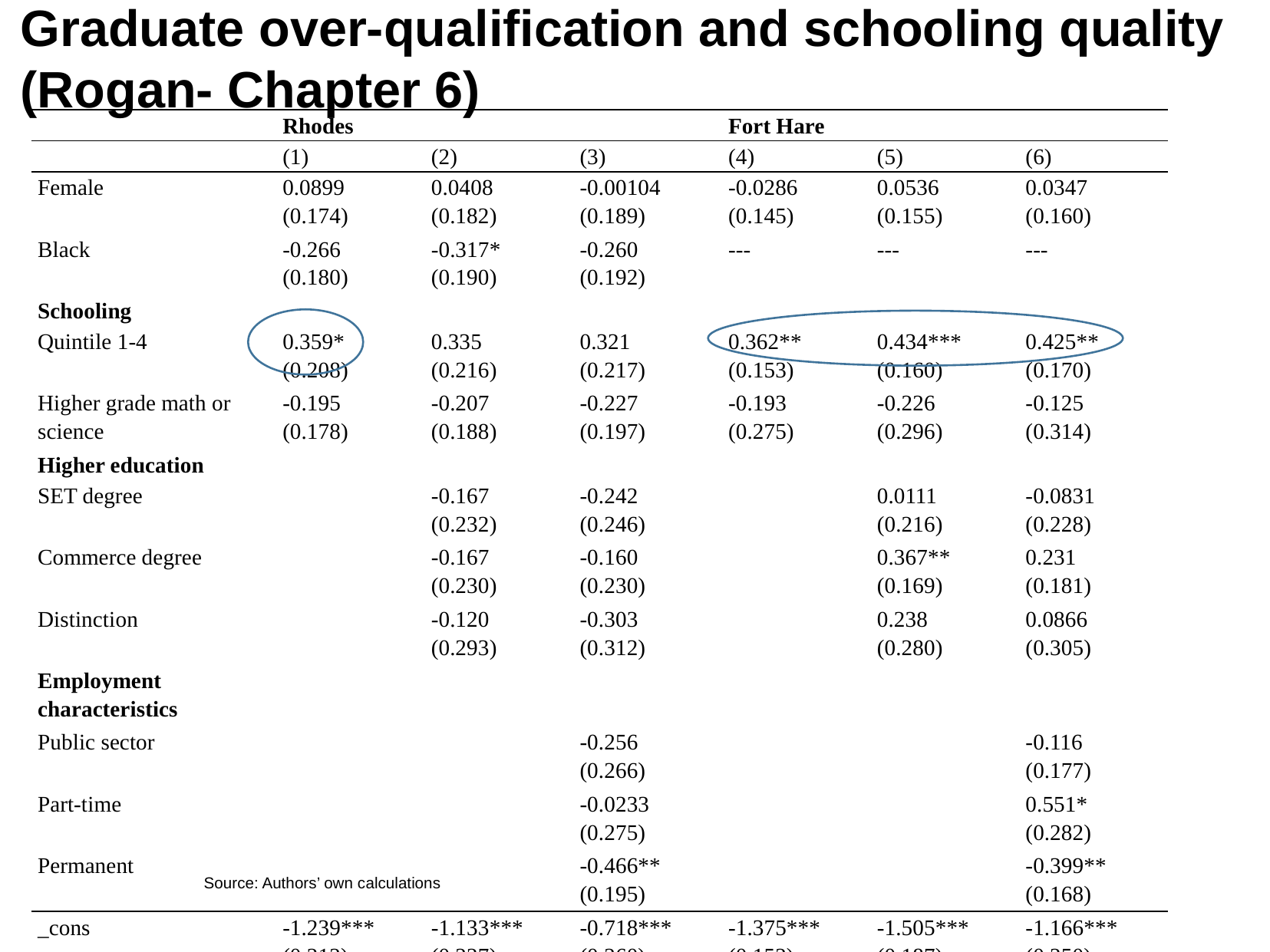

Graduate over-qualification and schooling quality (Rogan- Chapter 6)
|  | Rhodes |  |  | Fort Hare |  |  |
| --- | --- | --- | --- | --- | --- | --- |
|  | (1) | (2) | (3) | (4) | (5) | (6) |
| Female | 0.0899 (0.174) | 0.0408 (0.182) | -0.00104 (0.189) | -0.0286 (0.145) | 0.0536 (0.155) | 0.0347 (0.160) |
| Black | -0.266 (0.180) | -0.317\* (0.190) | -0.260 (0.192) | --- | --- | --- |
| Schooling |  |  |  |  |  |  |
| Quintile 1-4 | 0.359\* (0.208) | 0.335 (0.216) | 0.321 (0.217) | 0.362\*\* (0.153) | 0.434\*\*\* (0.160) | 0.425\*\* (0.170) |
| Higher grade math or science | -0.195 (0.178) | -0.207 (0.188) | -0.227 (0.197) | -0.193 (0.275) | -0.226 (0.296) | -0.125 (0.314) |
| Higher education |  |  |  |  |  |  |
| SET degree |  | -0.167 (0.232) | -0.242 (0.246) |  | 0.0111 (0.216) | -0.0831 (0.228) |
| Commerce degree |  | -0.167 (0.230) | -0.160 (0.230) |  | 0.367\*\* (0.169) | 0.231 (0.181) |
| Distinction |  | -0.120 (0.293) | -0.303 (0.312) |  | 0.238 (0.280) | 0.0866 (0.305) |
| Employment characteristics |  |  |  |  |  |  |
| Public sector |  |  | -0.256 (0.266) |  |  | -0.116 (0.177) |
| Part-time |  |  | -0.0233 (0.275) |  |  | 0.551\* (0.282) |
| Permanent |  |  | -0.466\*\* (0.195) |  |  | -0.399\*\* (0.168) |
| \_cons | -1.239\*\*\* (0.212) | -1.133\*\*\* (0.227) | -0.718\*\*\* (0.260) | -1.375\*\*\* (0.152) | -1.505\*\*\* (0.187) | -1.166\*\*\* (0.250) |
| (unweighted) N | 376 | 368 | 354 | 504 | 437 | 418 |

Source: Authors’ own calculations